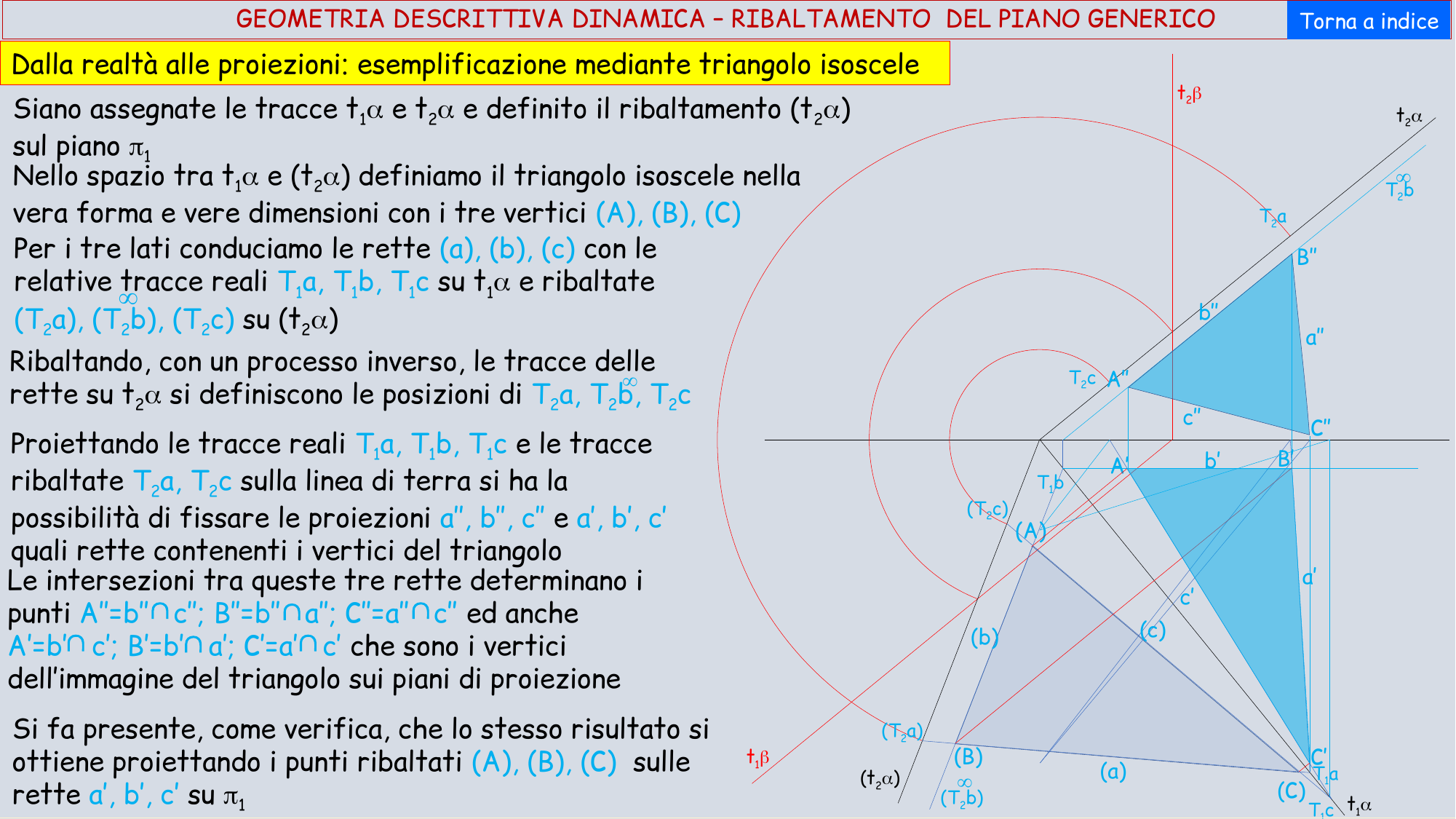

GEOMETRIA DESCRITTIVA DINAMICA – RIBALTAMENTO  DEL PIANO GENERICO
Torna a indice
Dalla realtà alle proiezioni: esemplificazione mediante triangolo isoscele
t2β
Siano assegnate le tracce t1α e t2α e definito il ribaltamento (t2α) sul piano π1
t2α

Nello spazio tra t1α e (t2α) definiamo il triangolo isoscele nella vera forma e vere dimensioni con i tre vertici (A), (B), (C)
∞

T2b
T2a
Per i tre lati conduciamo le rette (a), (b), (c) con le relative tracce reali T1a, T1b, T1c su t1α e ribaltate (T2a), (T2b), (T2c) su (t2α)
∞

B’’

b’’
a’’
Ribaltando, con un processo inverso, le tracce delle rette su t2α si definiscono le posizioni di T2a, T2b, T2c
∞

T2c
A’’
c’’
C’’
Proiettando le tracce reali T1a, T1b, T1c e le tracce ribaltate T2a, T2c sulla linea di terra si ha la possibilità di fissare le proiezioni a’’, b’’, c’’ e a’, b’, c’ quali rette contenenti i vertici del triangolo
B’
b’
A’
T1b

(T2c)
(A)

Le intersezioni tra queste tre rette determinano i punti A’’=b’’   c’’; B’’=b’’   a’’; C’’=a’’   c’’ ed anche
A’=b’   c’; B’=b’   a’; C’=a’   c’ che sono i vertici dell’immagine del triangolo sui piani di proiezione
∩

∩

∩

∩

∩

∩

a’
c’
(c)
(b)
Si fa presente, come verifica, che lo stesso risultato si ottiene proiettando i punti ribaltati (A), (B), (C)  sulle rette a’, b’, c’ su π1
(T2a)
(B)
C’
t1β
(a)
T1a
(t2α)
∞

(T2b)
(C)
t1α
T1c